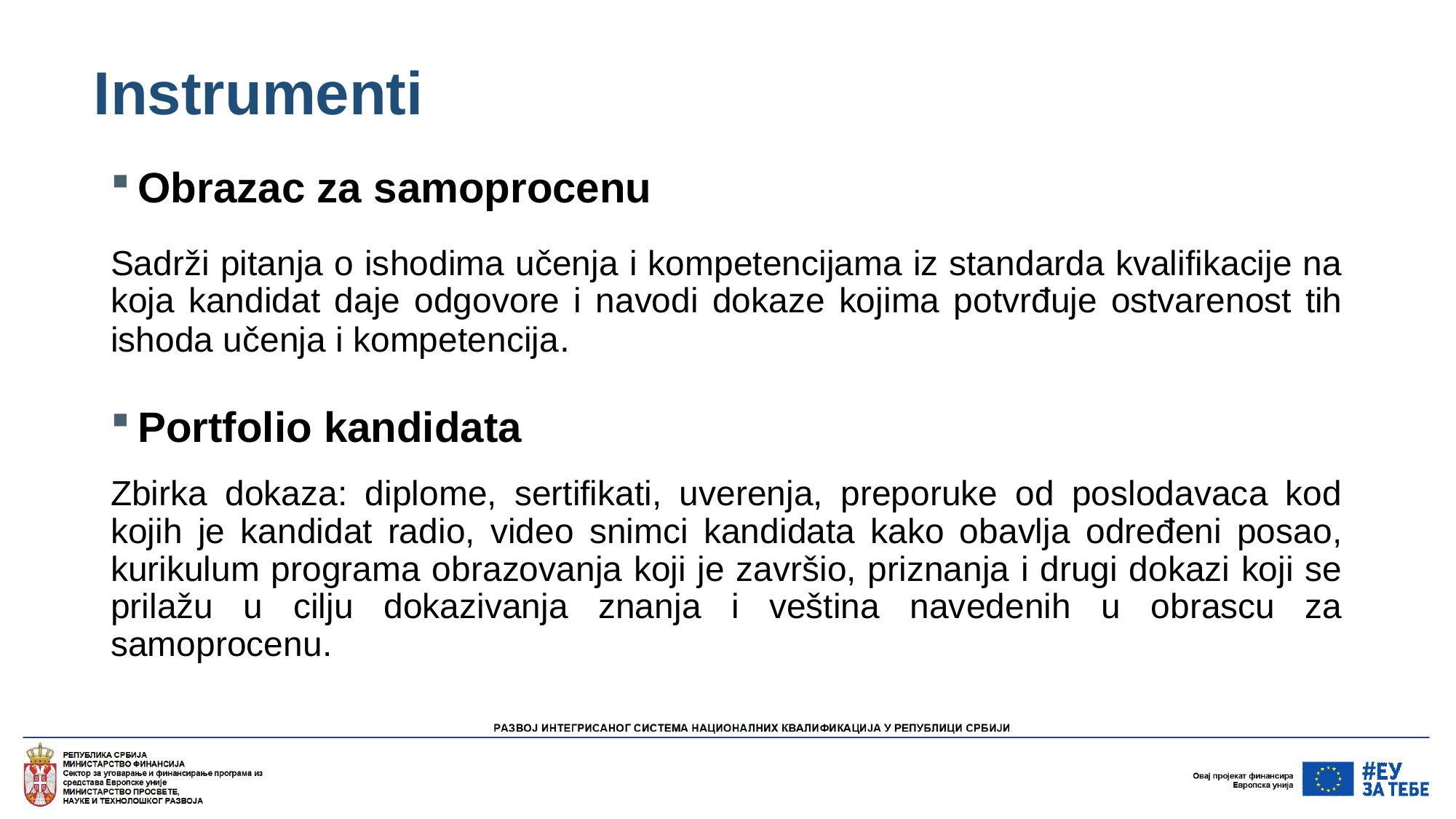

# Instrumenti
Obrazac za samoprocenu
Sadrži pitanja o ishodima učenja i kompetencijama iz standarda kvalifikacije na koja kandidat daje odgovore i navodi dokaze kojima potvrđuje ostvarenost tih ishoda učenja i kompetencija.
Portfolio kandidata
Zbirka dokaza: diplome, sertifikati, uverenja, preporuke od poslodavaca kod kojih je kandidat radio, video snimci kandidata kako obavlja određeni posao, kurikulum programa obrazovanja koji je završio, priznanja i drugi dokazi koji se prilažu u cilju dokazivanja znanja i veština navedenih u obrascu za samoprocenu.